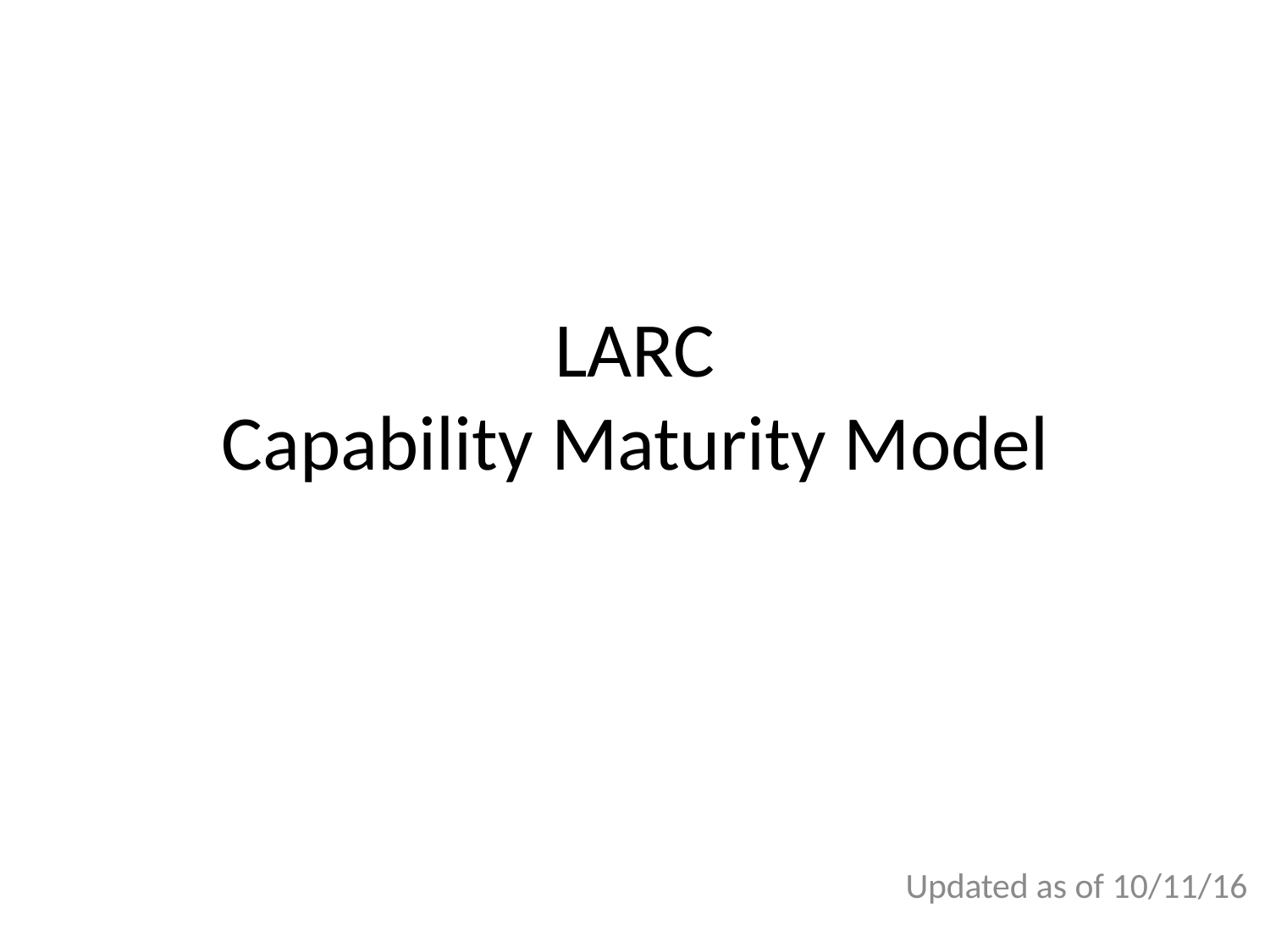

# LARC
Capability Maturity Model
Updated as of 10/11/16